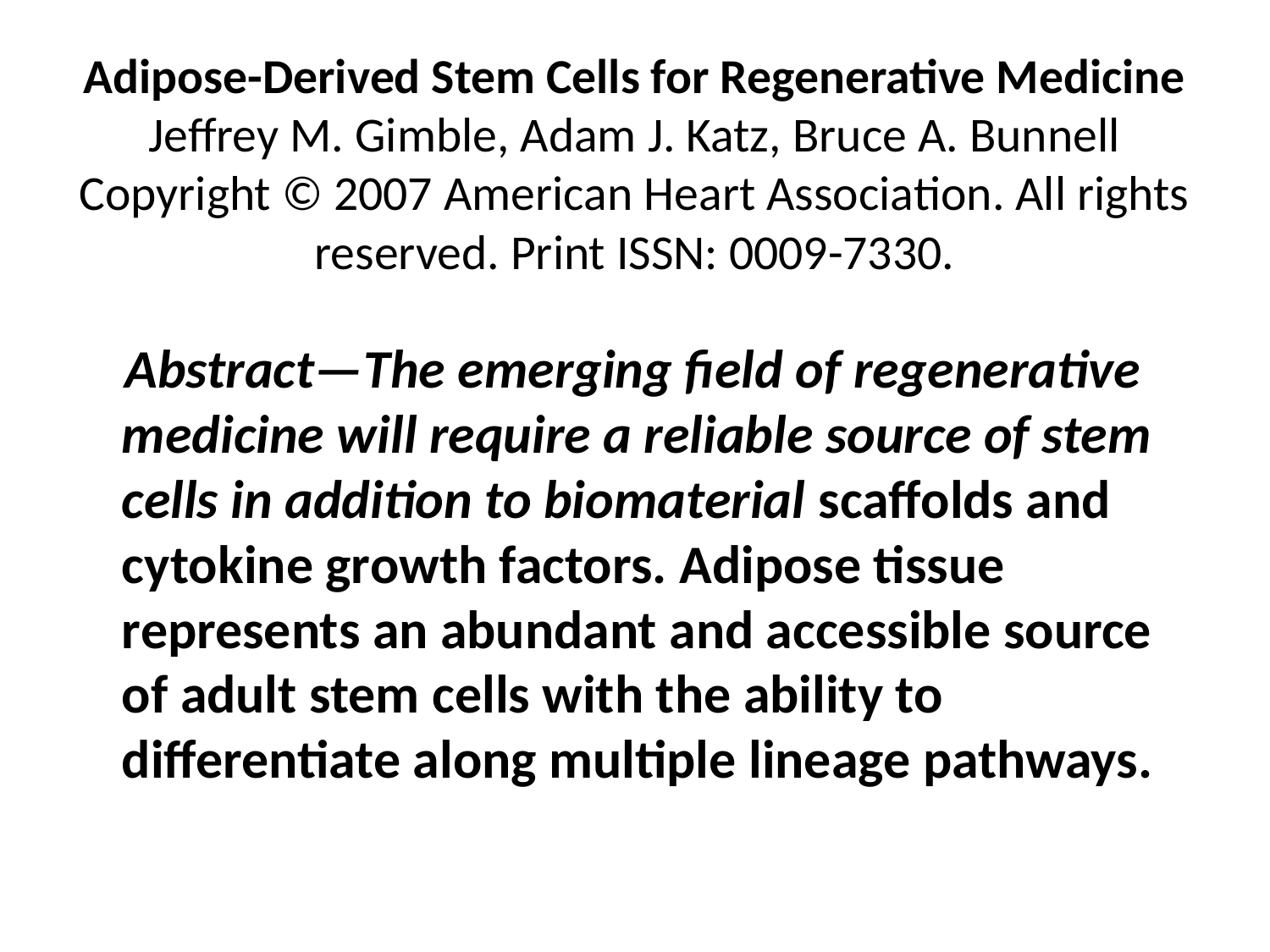

# Adipose-Derived Stem Cells for Regenerative Medicine Jeffrey M. Gimble, Adam J. Katz, Bruce A. Bunnell Copyright © 2007 American Heart Association. All rights reserved. Print ISSN: 0009-7330.
    Abstract—The emerging field of regenerative medicine will require a reliable source of stem cells in addition to biomaterial scaffolds and cytokine growth factors. Adipose tissue represents an abundant and accessible source of adult stem cells with the ability to differentiate along multiple lineage pathways.